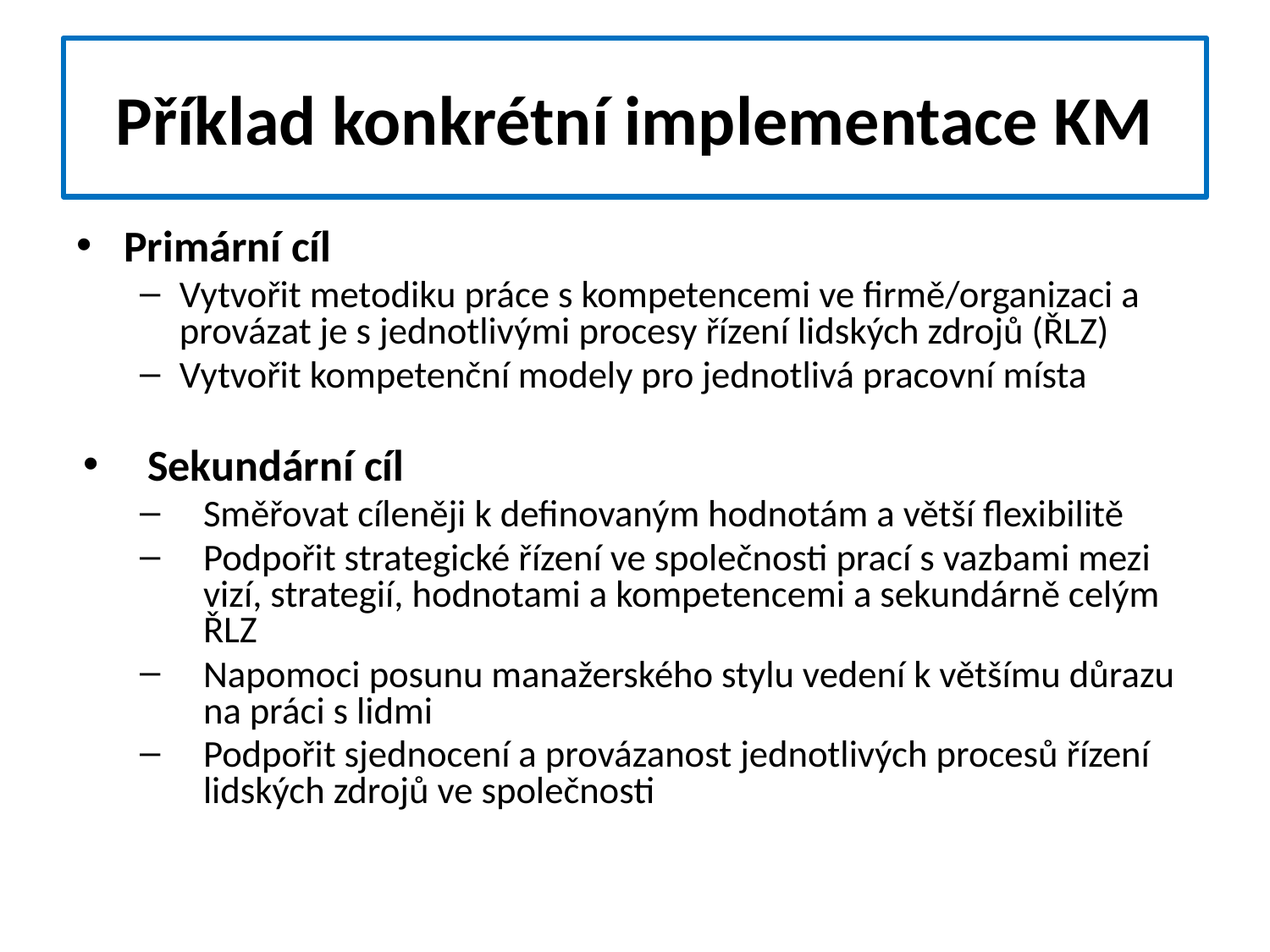

# Příklad konkrétní implementace KM
Primární cíl
Vytvořit metodiku práce s kompetencemi ve firmě/organizaci a provázat je s jednotlivými procesy řízení lidských zdrojů (ŘLZ)
Vytvořit kompetenční modely pro jednotlivá pracovní místa

Sekundární cíl
Směřovat cíleněji k definovaným hodnotám a větší flexibilitě
Podpořit strategické řízení ve společnosti prací s vazbami mezi vizí, strategií, hodnotami a kompetencemi a sekundárně celým ŘLZ
Napomoci posunu manažerského stylu vedení k většímu důrazu na práci s lidmi
Podpořit sjednocení a provázanost jednotlivých procesů řízení lidských zdrojů ve společnosti